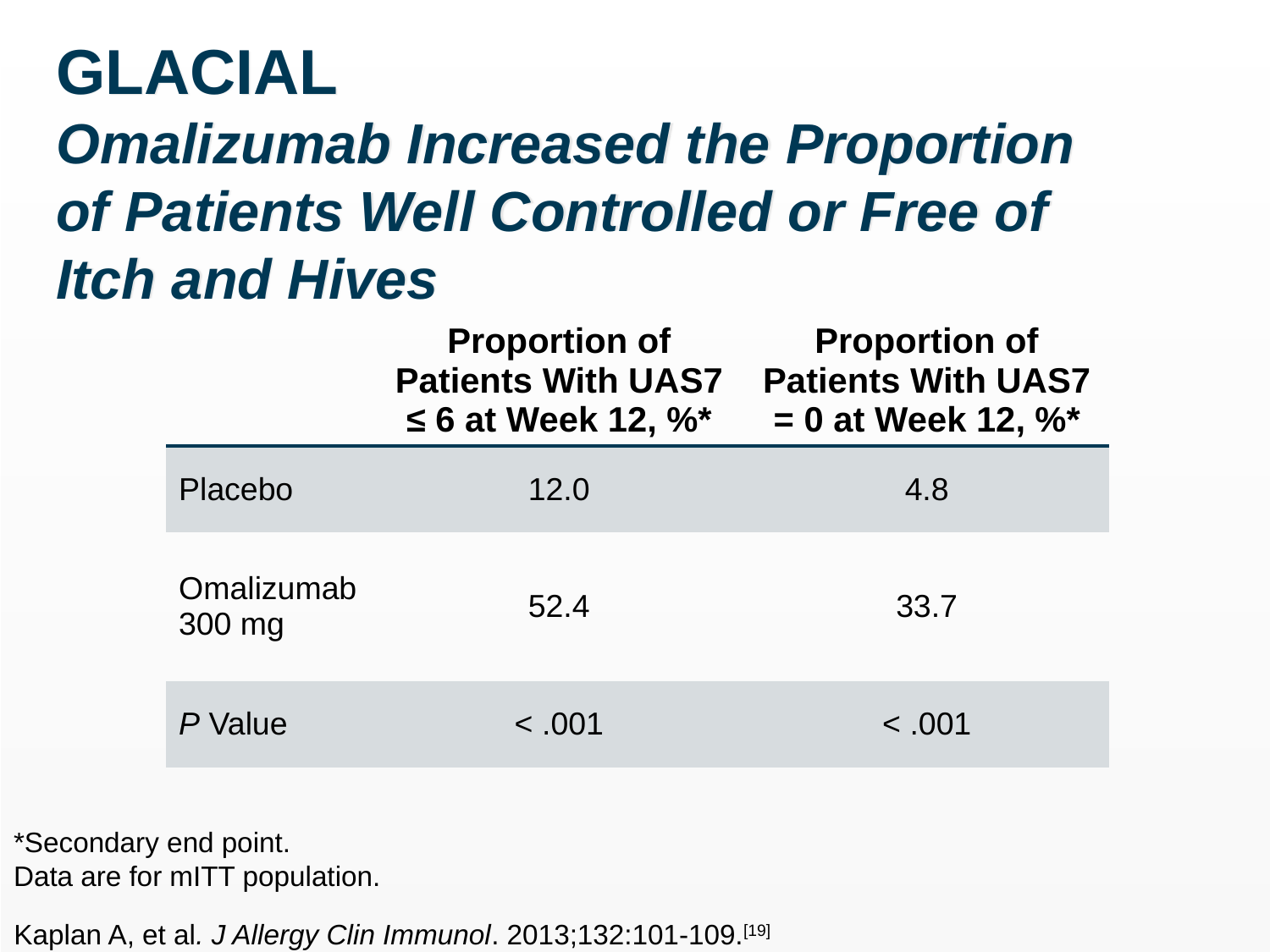

# GLACIAL Omalizumab Increased the Proportion of Patients Well Controlled or Free of Itch and Hives
|  | Proportion of Patients With UAS7 ≤ 6 at Week 12, %\* | Proportion of Patients With UAS7 = 0 at Week 12, %\* |
| --- | --- | --- |
| Placebo | 12.0 | 4.8 |
| Omalizumab 300 mg | 52.4 | 33.7 |
| P Value | < .001 | < .001 |
*Secondary end point.
Data are for mITT population.
Kaplan A, et al. J Allergy Clin Immunol. 2013;132:101-109.[19]